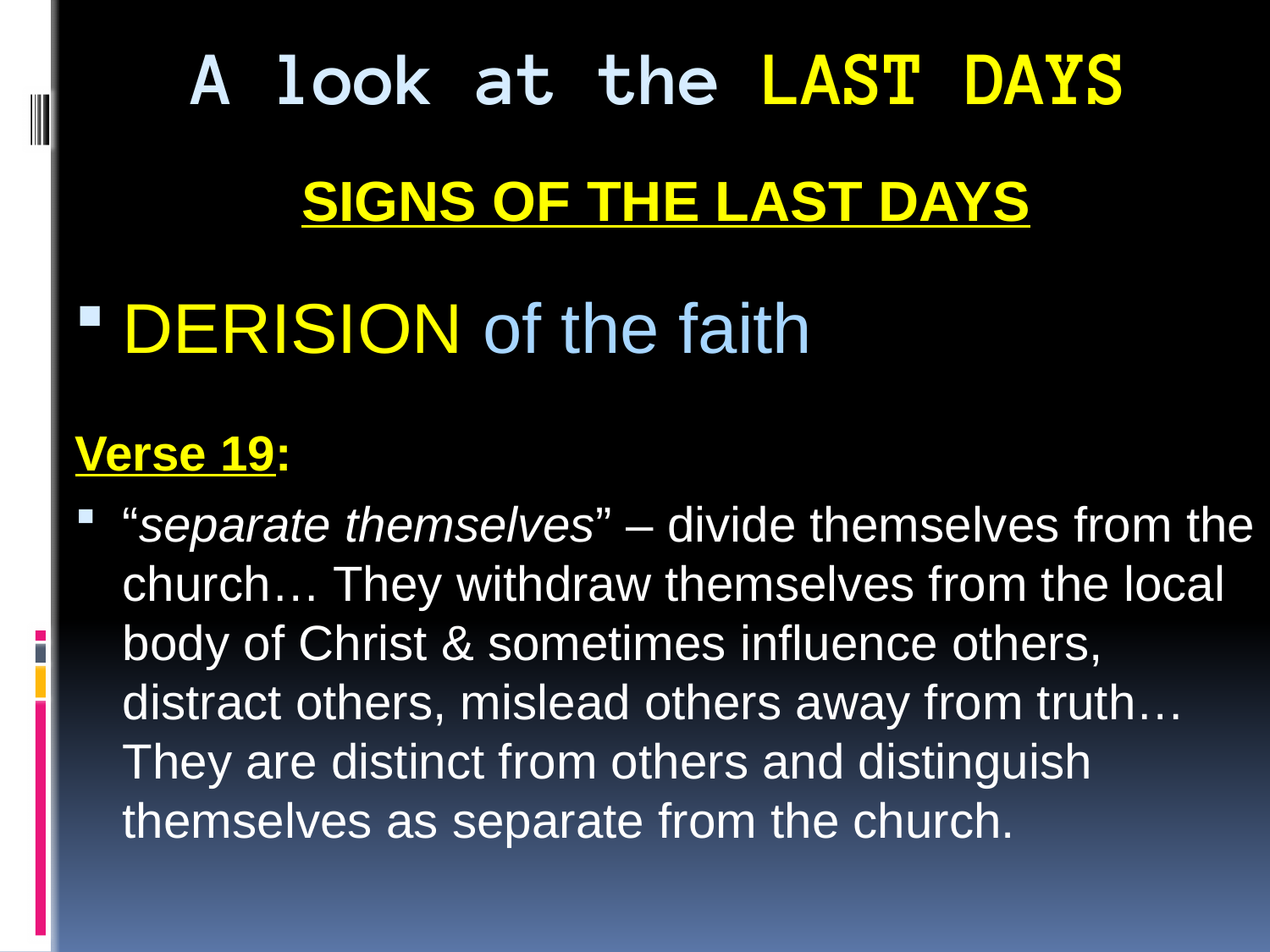

# A look at the LAST DAYS
SIGNS OF THE LAST DAYS

DERISION of the faith

Verse 19:
“separate themselves” – divide themselves from the church… They withdraw themselves from the local body of Christ & sometimes influence others, distract others, mislead others away from truth… They are distinct from others and distinguish themselves as separate from the church.